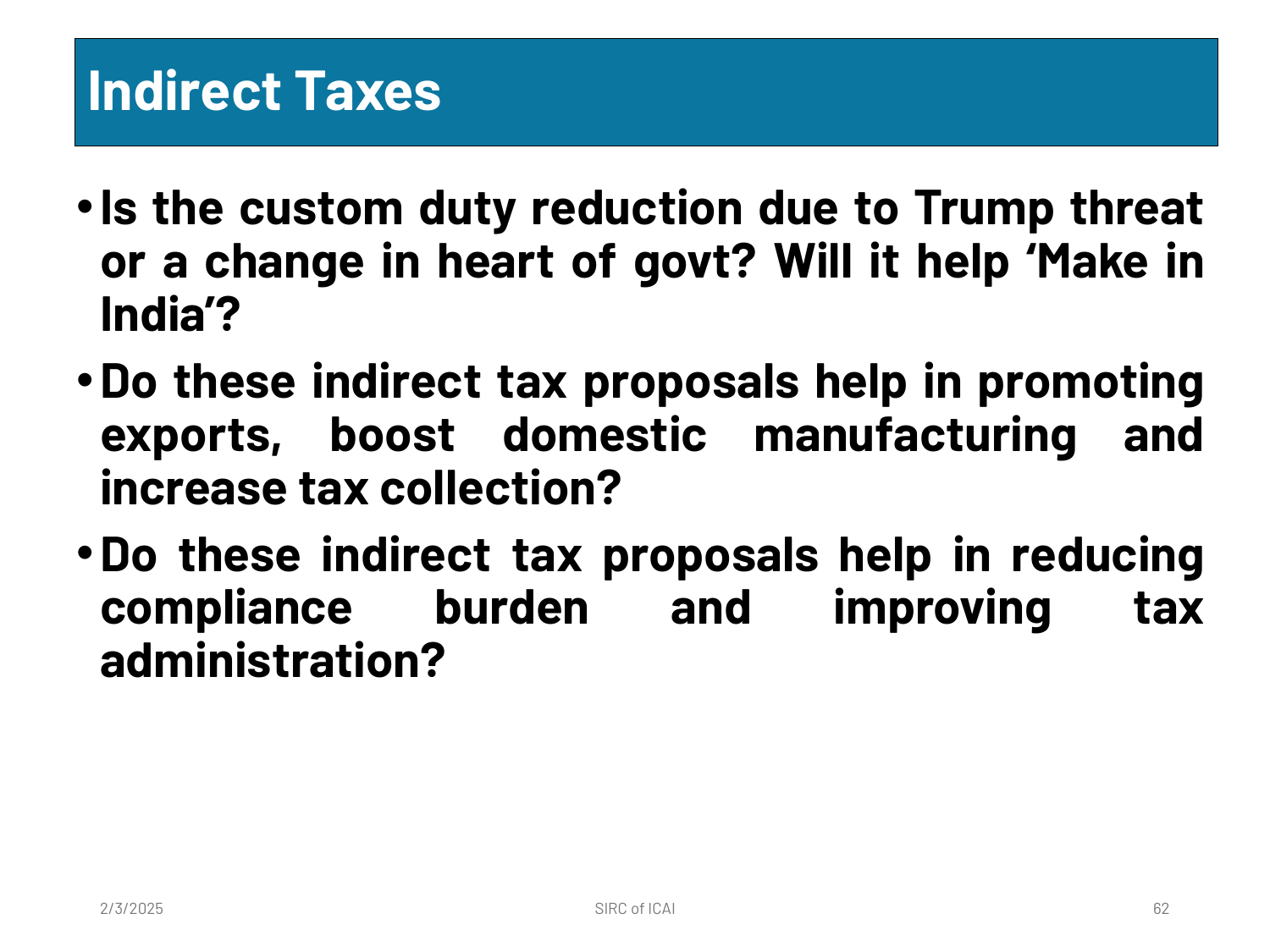

# Indirect Taxes
Is the custom duty reduction due to Trump threat or a change in heart of govt? Will it help ‘Make in India’?
Do these indirect tax proposals help in promoting exports, boost domestic manufacturing and increase tax collection?
Do these indirect tax proposals help in reducing compliance burden and improving tax administration?
2/3/2025
SIRC of ICAI
62